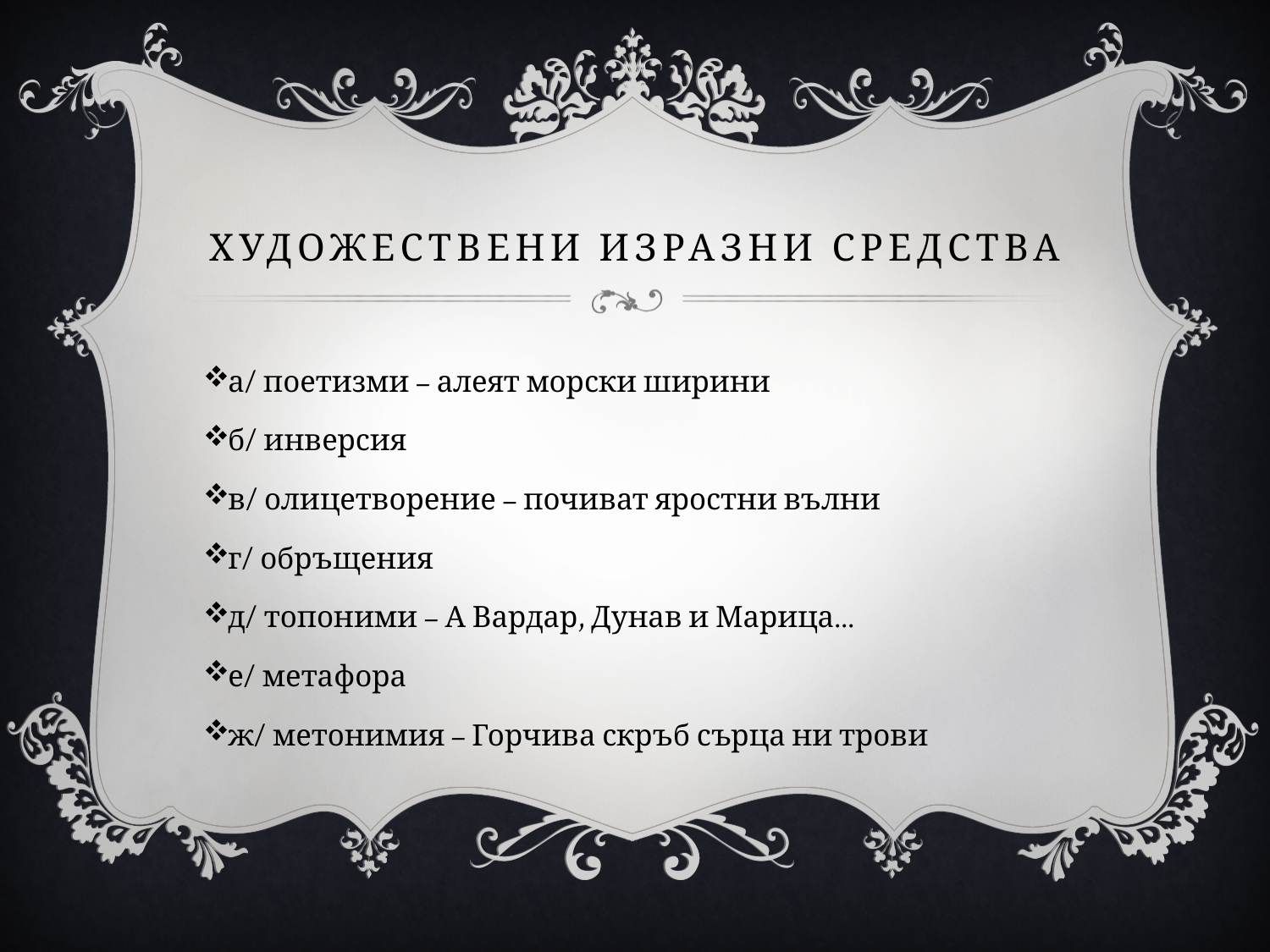

# Художествени изразни средства
а/ поетизми – алеят морски ширини
б/ инверсия
в/ олицетворение – почиват яростни вълни
г/ обръщения
д/ топоними – А Вардар, Дунав и Марица...
е/ метафора
ж/ метонимия – Горчива скръб сърца ни трови